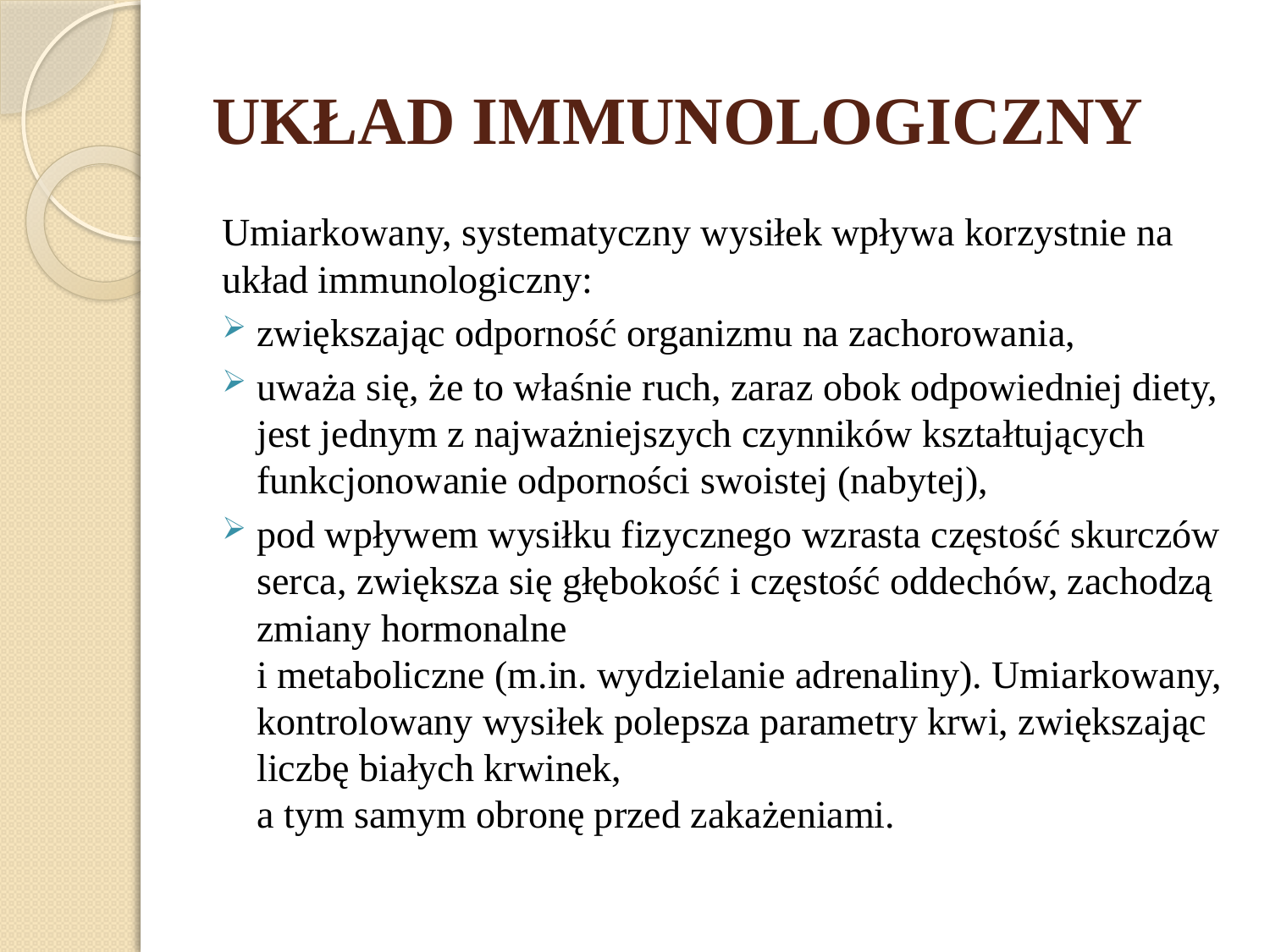

# UKŁAD IMMUNOLOGICZNY
Umiarkowany, systematyczny wysiłek wpływa korzystnie na układ immunologiczny:
zwiększając odporność organizmu na zachorowania,
uważa się, że to właśnie ruch, zaraz obok odpowiedniej diety, jest jednym z najważniejszych czynników kształtujących funkcjonowanie odporności swoistej (nabytej),
pod wpływem wysiłku fizycznego wzrasta częstość skurczów serca, zwiększa się głębokość i częstość oddechów, zachodzą zmiany hormonalne
i metaboliczne (m.in. wydzielanie adrenaliny). Umiarkowany, kontrolowany wysiłek polepsza parametry krwi, zwiększając liczbę białych krwinek,
a tym samym obronę przed zakażeniami.